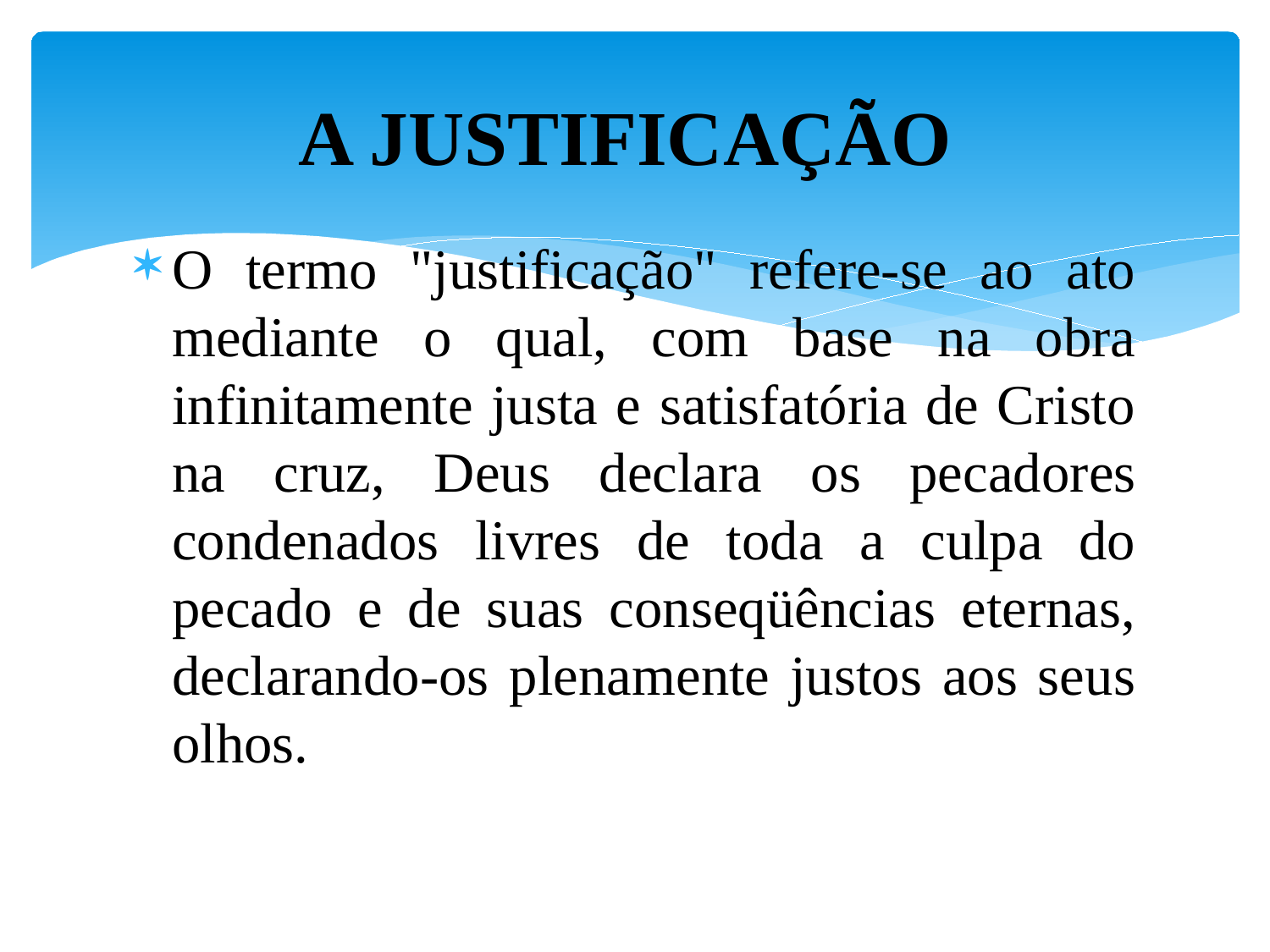

# A JUSTIFICAÇÃO
O termo "justificação" refere-se ao ato mediante o qual, com base na obra infinitamente justa e satisfatória de Cristo na cruz, Deus declara os pecadores condenados livres de toda a culpa do pecado e de suas conseqüências eternas, declarando-os plenamente justos aos seus olhos.